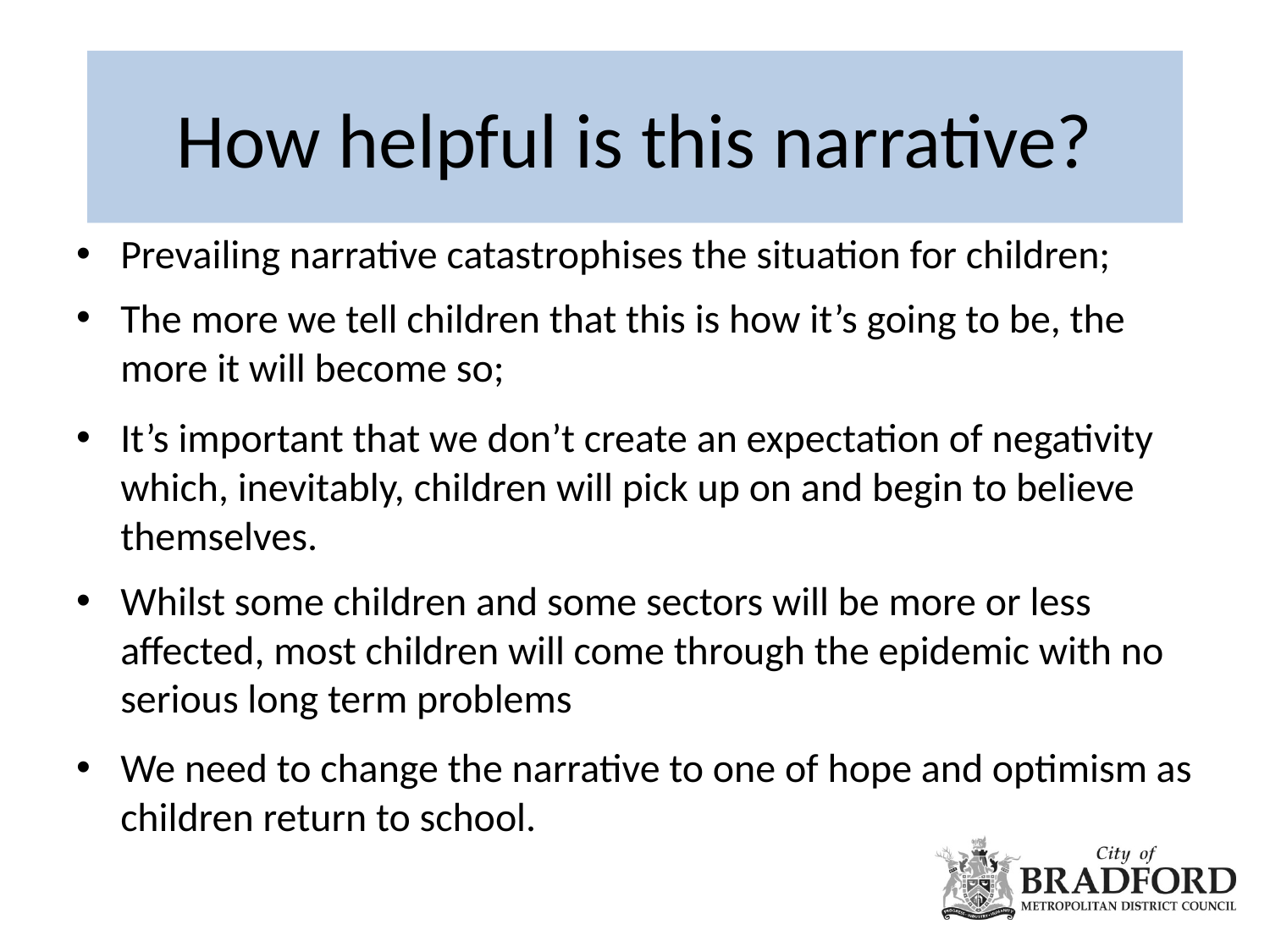

# How helpful is this narrative?
Prevailing narrative catastrophises the situation for children;

The more we tell children that this is how it’s going to be, the more it will become so;

It’s important that we don’t create an expectation of negativity which, inevitably, children will pick up on and begin to believe themselves.

Whilst some children and some sectors will be more or less affected, most children will come through the epidemic with no serious long term problems

We need to change the narrative to one of hope and optimism as children return to school.